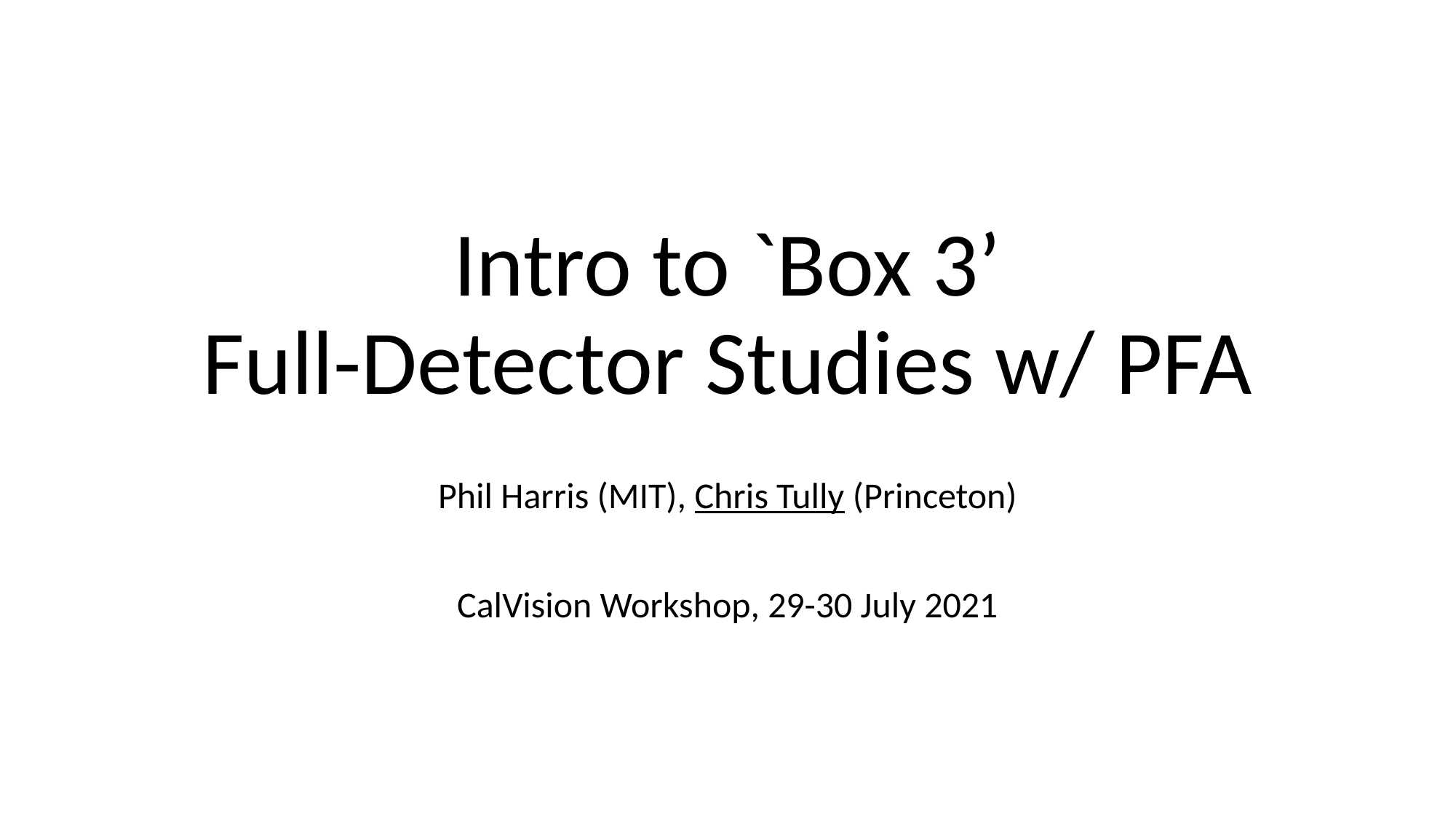

# Intro to `Box 3’ Full-Detector Studies w/ PFA
Phil Harris (MIT), Chris Tully (Princeton)

CalVision Workshop, 29-30 July 2021